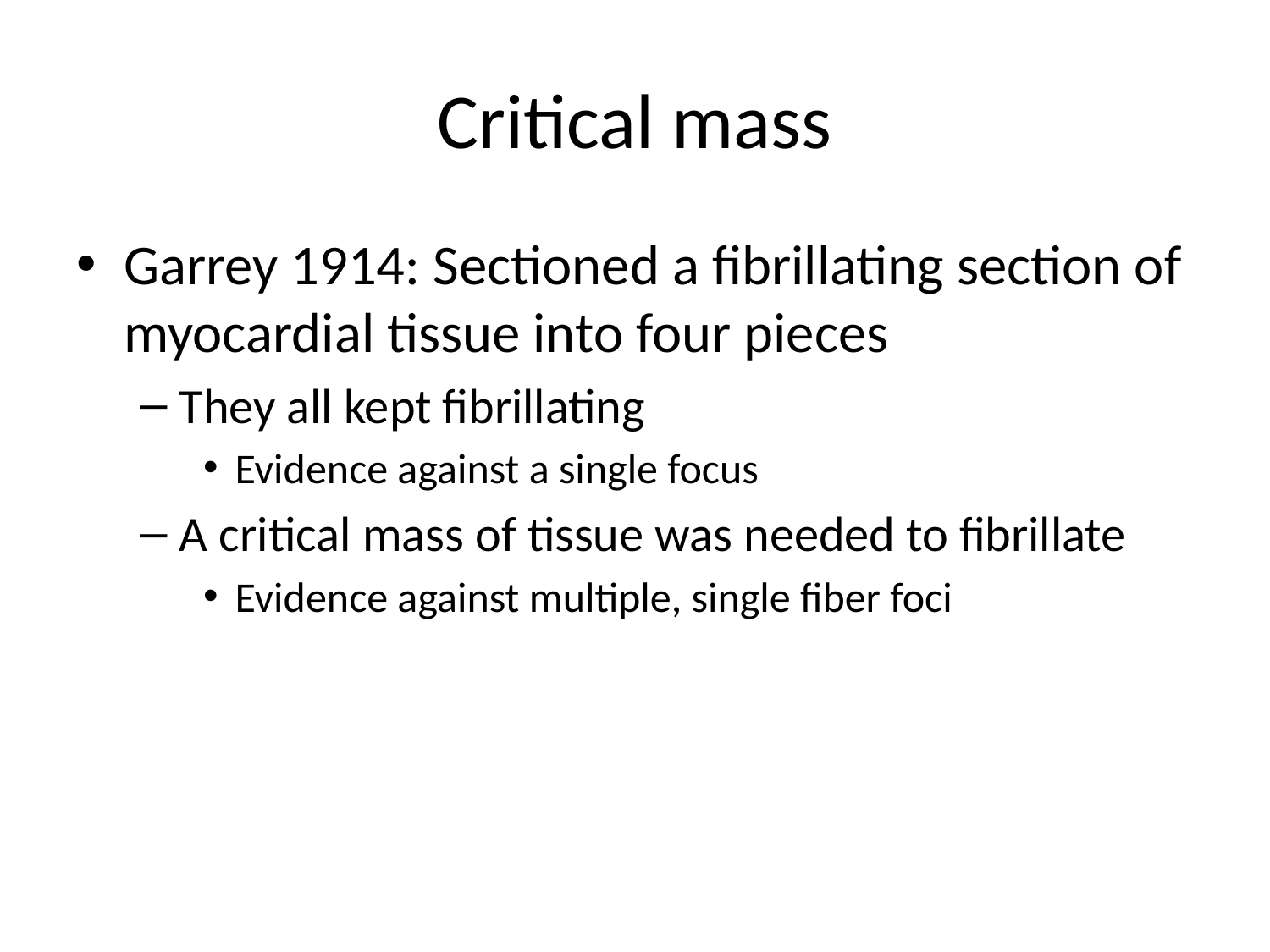

# Critical mass
Garrey 1914: Sectioned a fibrillating section of myocardial tissue into four pieces
They all kept fibrillating
Evidence against a single focus
A critical mass of tissue was needed to fibrillate
Evidence against multiple, single fiber foci